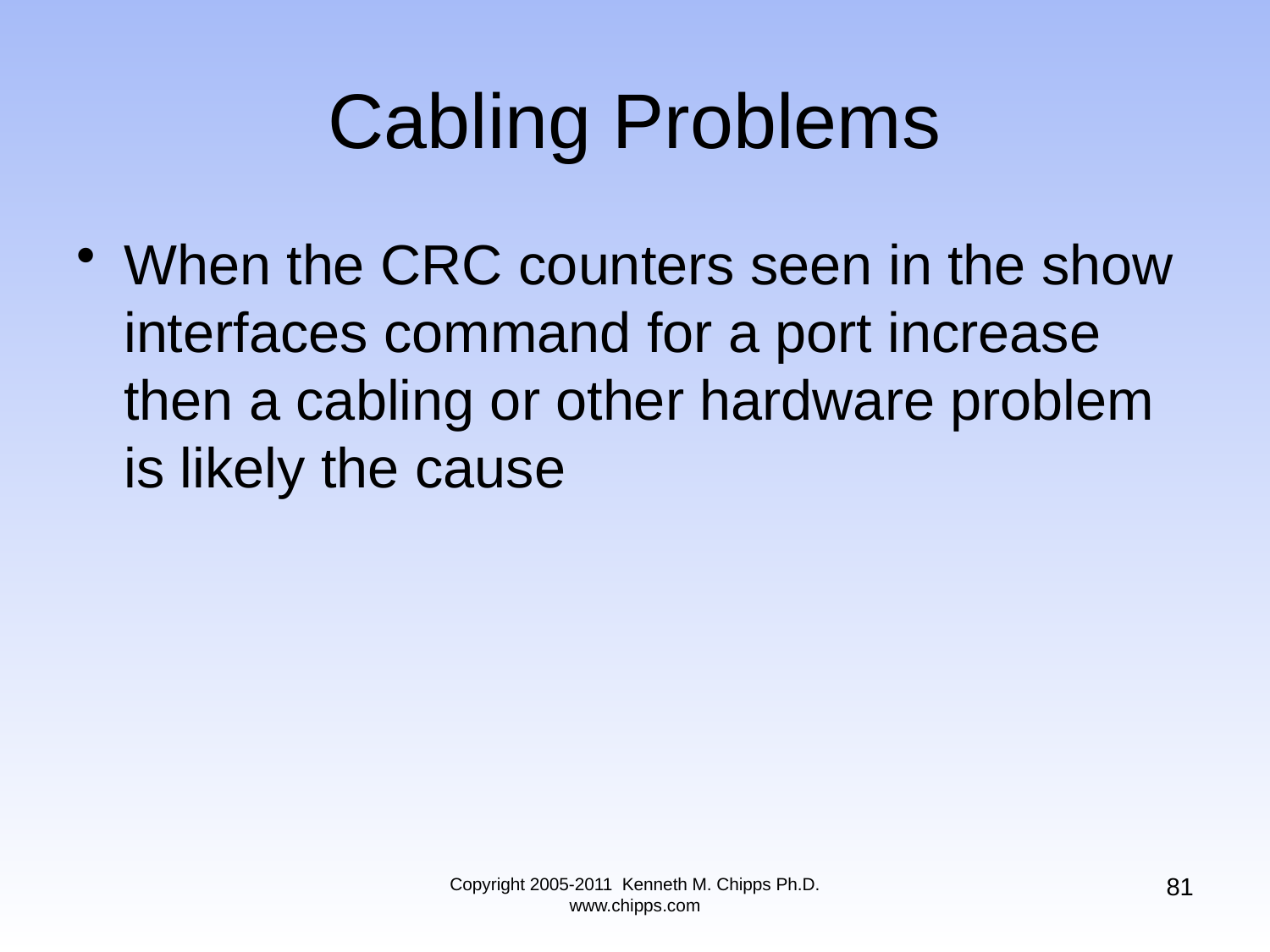

When the CRC counters seen in the show interfaces command for a port increase then a cabling or other hardware problem is likely the cause
# Cabling Problems
81
Copyright 2005-2011  Kenneth M. Chipps Ph.D. www.chipps.com